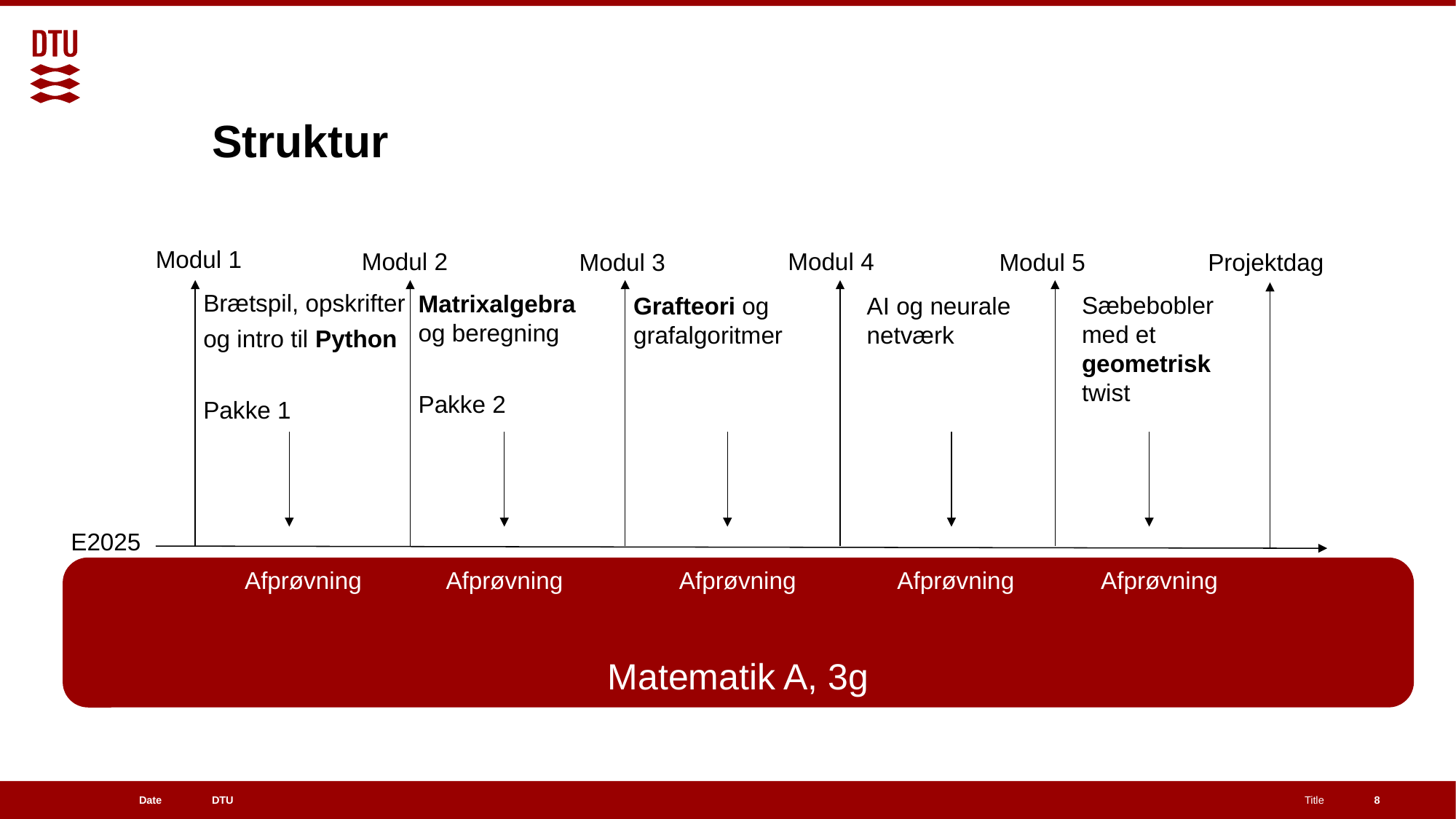

# Struktur
Modul 1
Modul 2
Modul 4
Modul 5
Projektdag
Modul 3
Brætspil, opskrifter
og intro til Python

Pakke 1

Matrixalgebra og beregning

Pakke 2

Sæbebobler med et geometrisk twist

Grafteori og
grafalgoritmer

AI og neurale netværk

E2025

Matematik A, 3g
Afprøvning
Afprøvning
Afprøvning
Afprøvning
Afprøvning
8